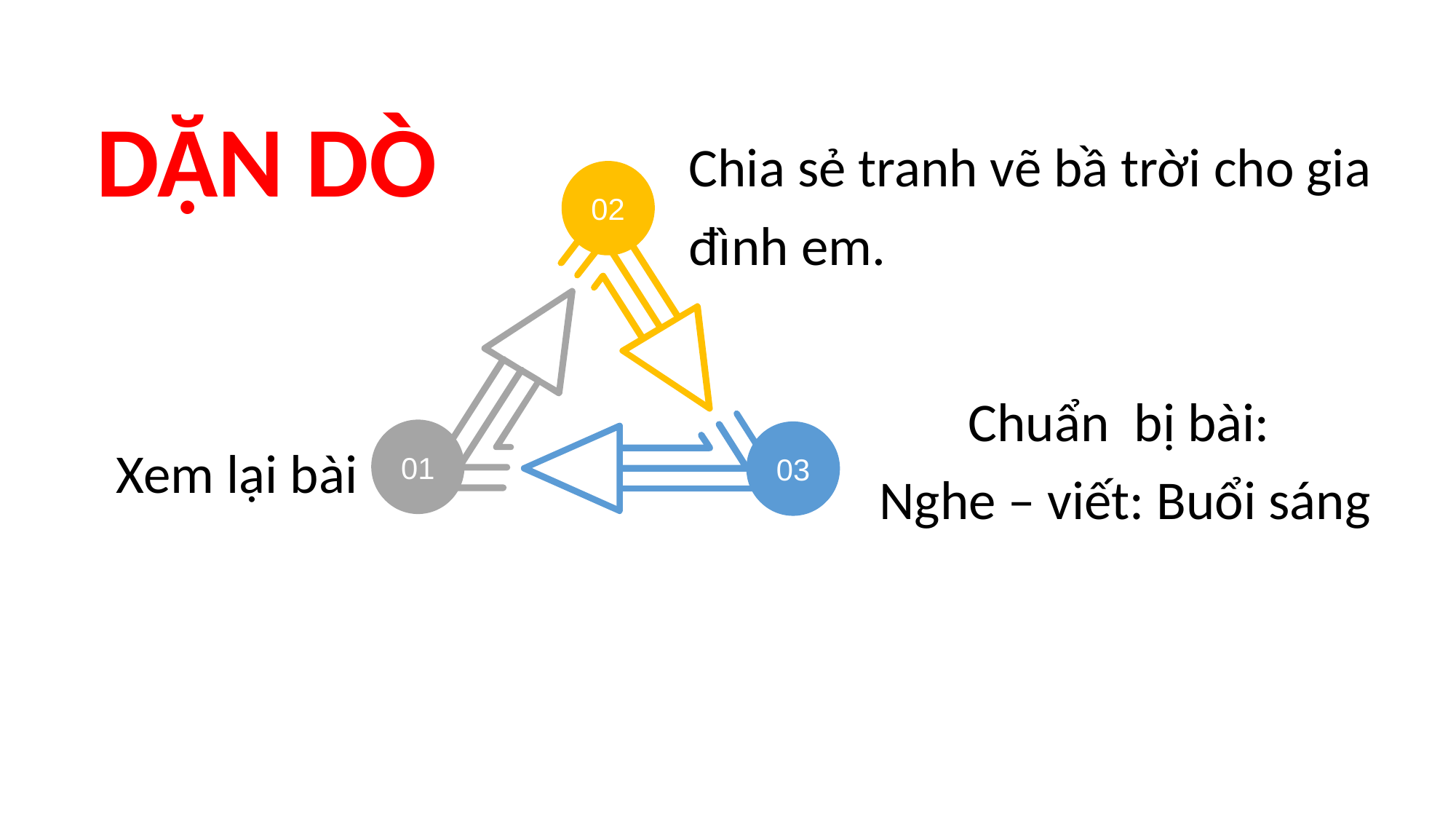

Chia sẻ tranh vẽ bầ trời cho gia đình em.
Chuẩn  bị bài:
 Nghe – viết: Buổi sáng
Xem lại bài
DẶN DÒ
02

01
03